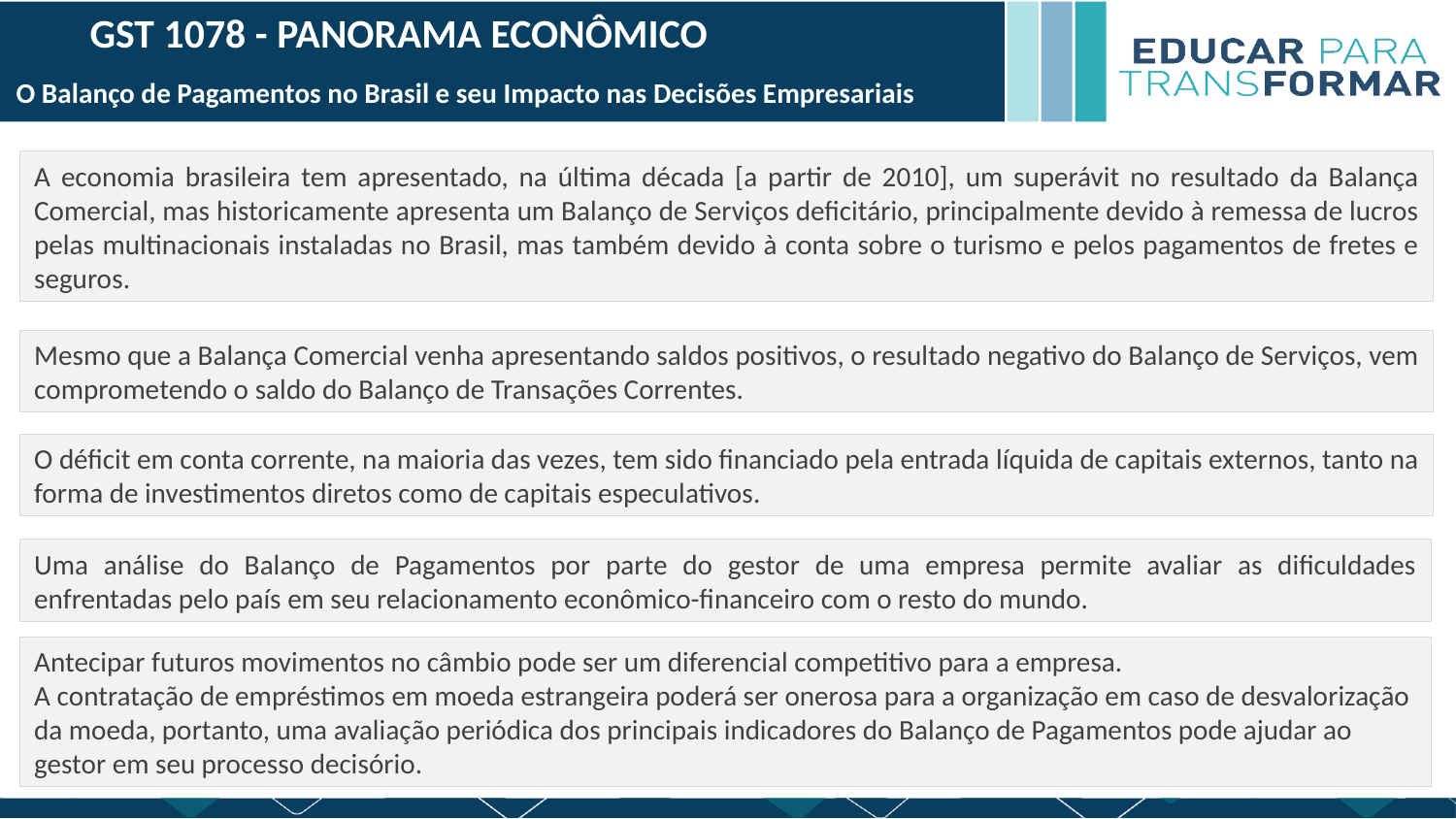

GST 1078 - PANORAMA ECONÔMICO
O Balanço de Pagamentos no Brasil e seu Impacto nas Decisões Empresariais
A economia brasileira tem apresentado, na última década [a partir de 2010], um superávit no resultado da Balança Comercial, mas historicamente apresenta um Balanço de Serviços deficitário, principalmente devido à remessa de lucros pelas multinacionais instaladas no Brasil, mas também devido à conta sobre o turismo e pelos pagamentos de fretes e seguros.
Mesmo que a Balança Comercial venha apresentando saldos positivos, o resultado negativo do Balanço de Serviços, vem comprometendo o saldo do Balanço de Transações Correntes.
O déficit em conta corrente, na maioria das vezes, tem sido financiado pela entrada líquida de capitais externos, tanto na forma de investimentos diretos como de capitais especulativos.
Uma análise do Balanço de Pagamentos por parte do gestor de uma empresa permite avaliar as dificuldades enfrentadas pelo país em seu relacionamento econômico-financeiro com o resto do mundo.
Antecipar futuros movimentos no câmbio pode ser um diferencial competitivo para a empresa.
A contratação de empréstimos em moeda estrangeira poderá ser onerosa para a organização em caso de desvalorização da moeda, portanto, uma avaliação periódica dos principais indicadores do Balanço de Pagamentos pode ajudar ao gestor em seu processo decisório.